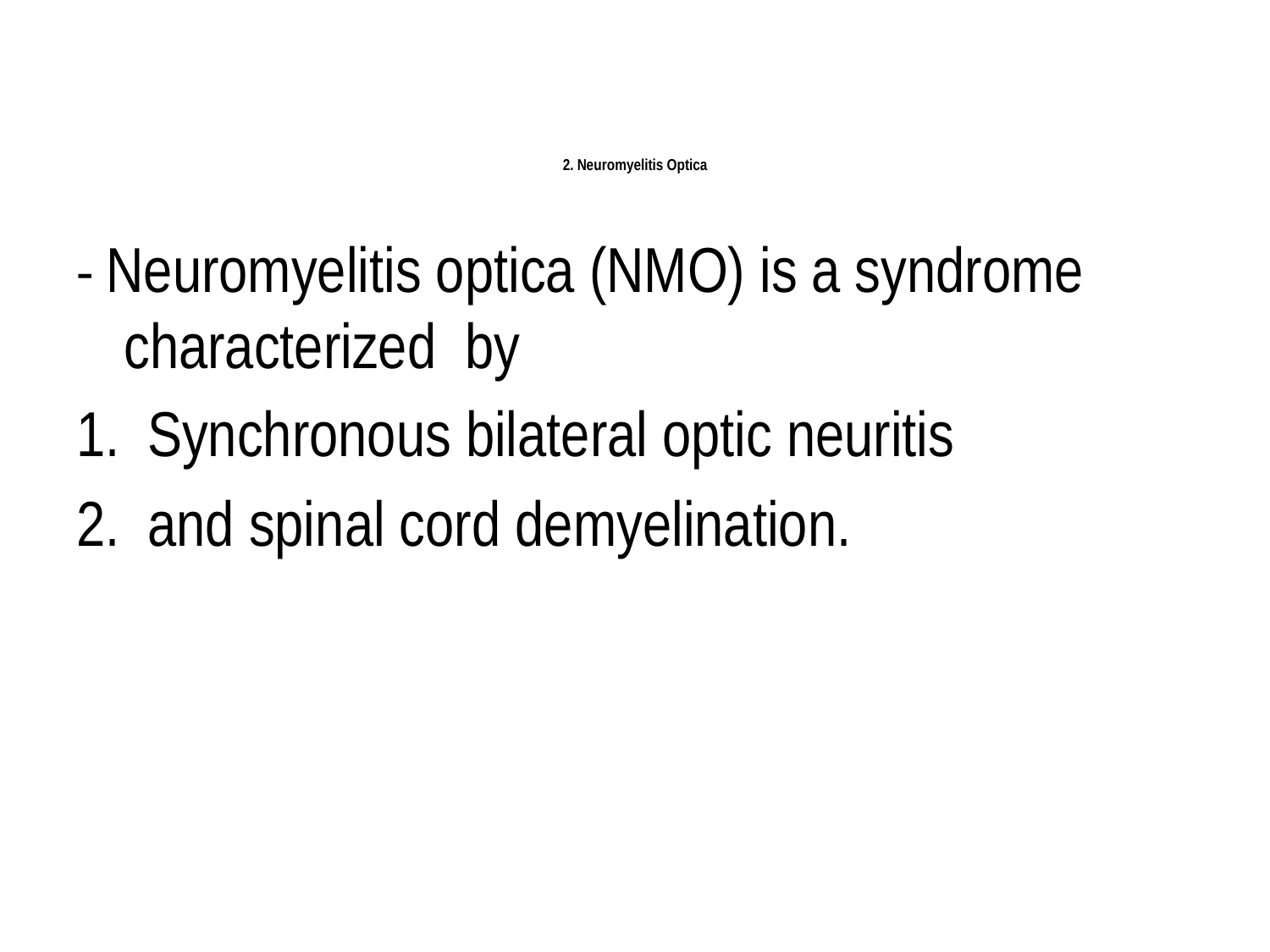

# 2. Neuromyelitis Optica
- Neuromyelitis optica (NMO) is a syndrome characterized  by
Synchronous bilateral optic neuritis
and spinal cord demyelination.